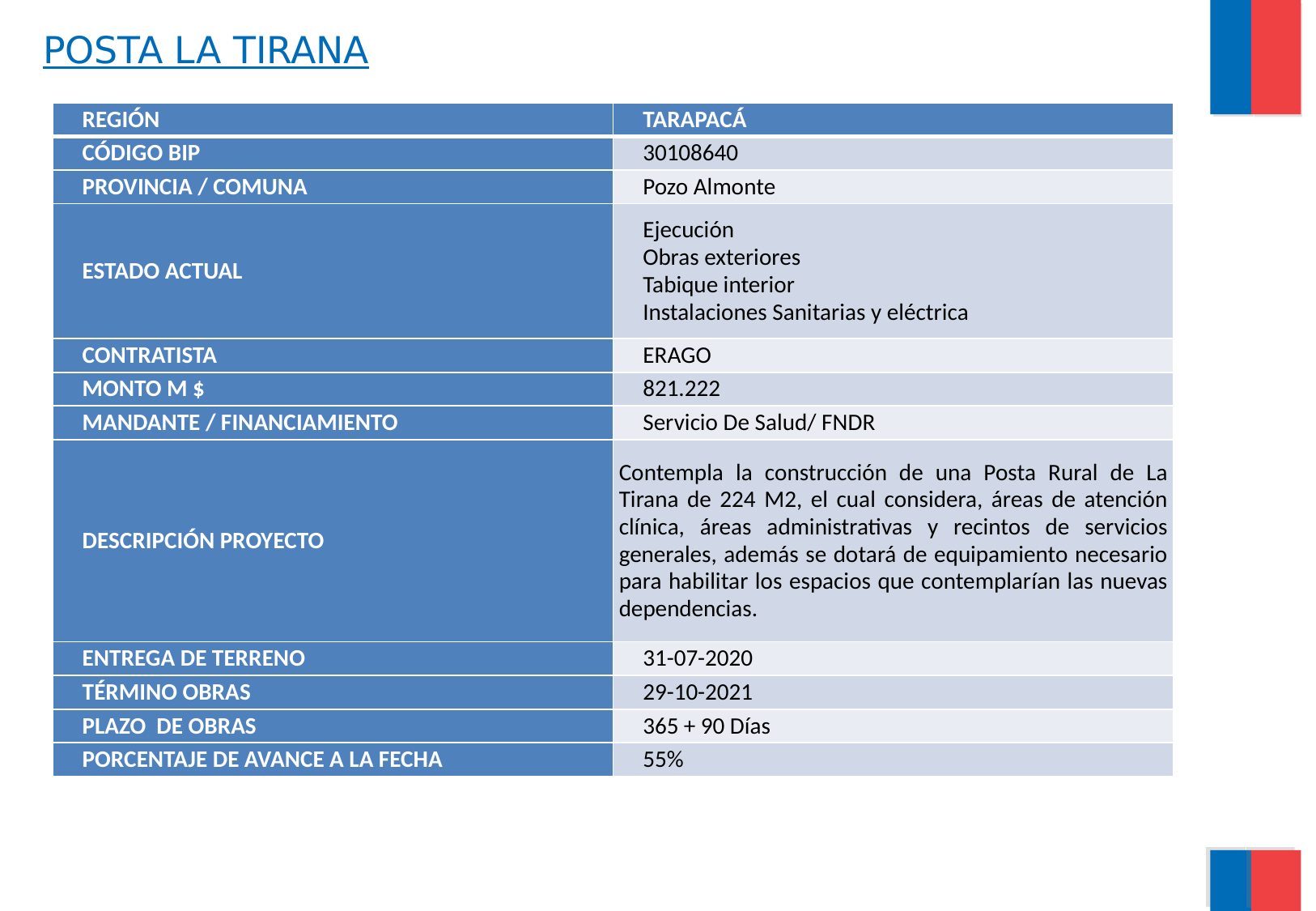

POSTA LA TIRANA

| REGIÓN | TARAPACÁ |
| --- | --- |
| CÓDIGO BIP | 30108640 |
| PROVINCIA / COMUNA | Pozo Almonte |
| ESTADO ACTUAL | Ejecución Obras exteriores Tabique interior Instalaciones Sanitarias y eléctrica |
| CONTRATISTA | ERAGO |
| MONTO M $ | 821.222 |
| MANDANTE / FINANCIAMIENTO | Servicio De Salud/ FNDR |
| DESCRIPCIÓN PROYECTO | Contempla la construcción de una Posta Rural de La Tirana de 224 M2, el cual considera, áreas de atención clínica, áreas administrativas y recintos de servicios generales, además se dotará de equipamiento necesario para habilitar los espacios que contemplarían las nuevas dependencias. |
| ENTREGA DE TERRENO | 31-07-2020 |
| TÉRMINO OBRAS | 29-10-2021 |
| PLAZO DE OBRAS | 365 + 90 Días |
| PORCENTAJE DE AVANCE A LA FECHA | 55% |